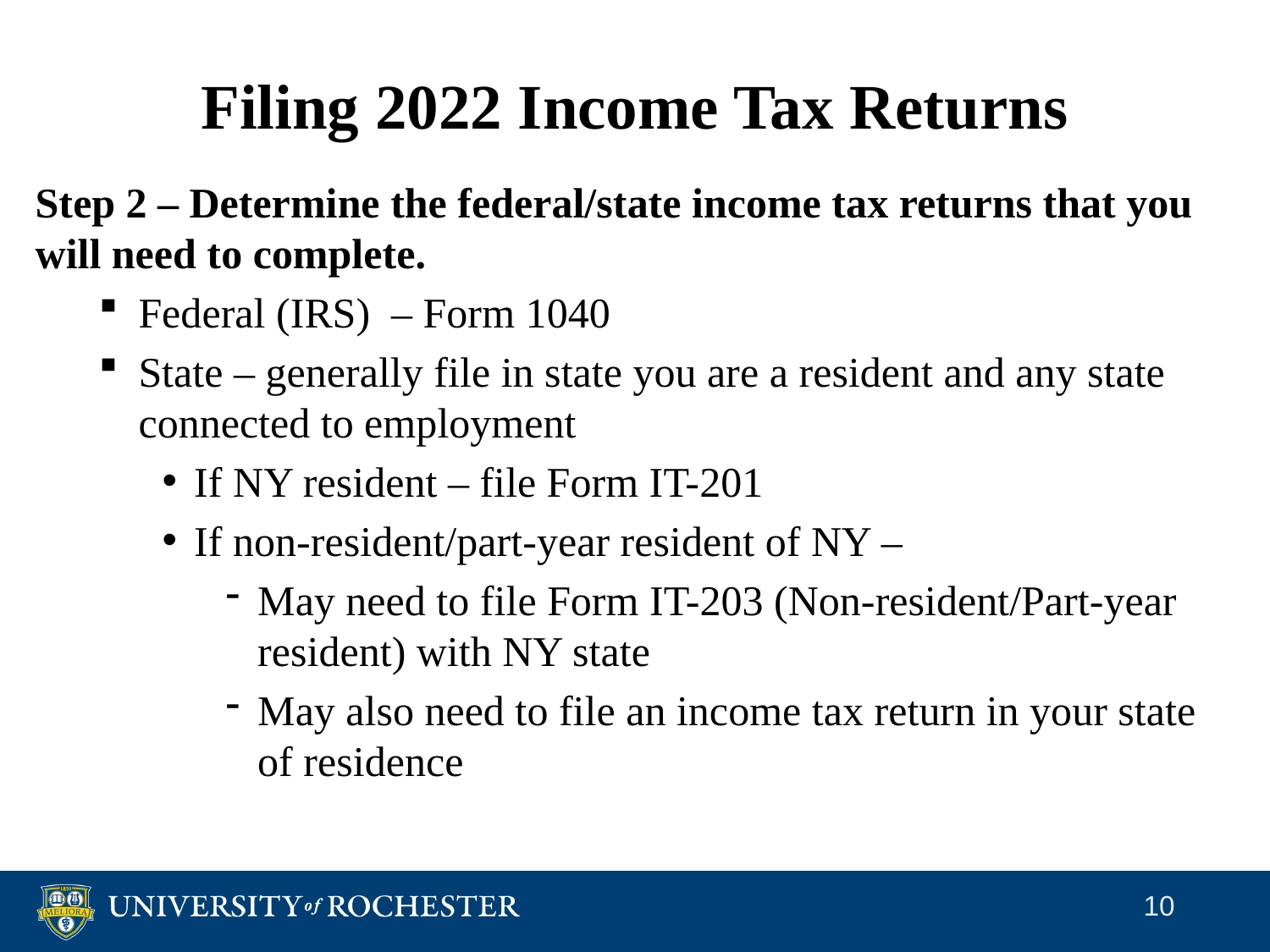

# Filing 2022 Income Tax Returns
Step 2 – Determine the federal/state income tax returns that you will need to complete.
Federal (IRS)  – Form 1040
State – generally file in state you are a resident and any state connected to employment
If NY resident – file Form IT-201
If non-resident/part-year resident of NY –
May need to file Form IT-203 (Non-resident/Part-year resident) with NY state
May also need to file an income tax return in your state of residence

10